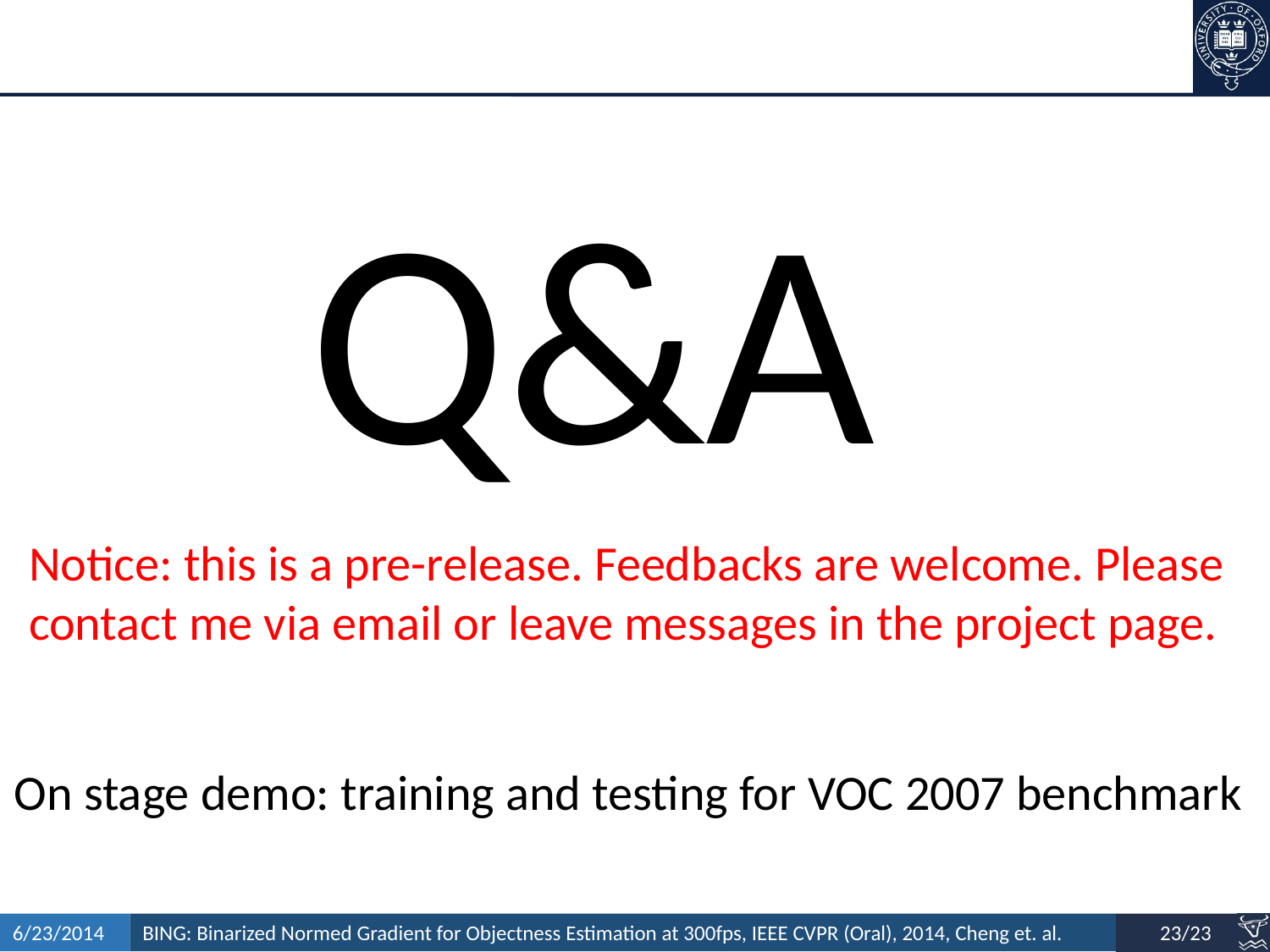

#

Q&A
Notice: this is a pre-release. Feedbacks are welcome. Please
contact me via email or leave messages in the project page.
On stage demo: training and testing for VOC 2007 benchmark